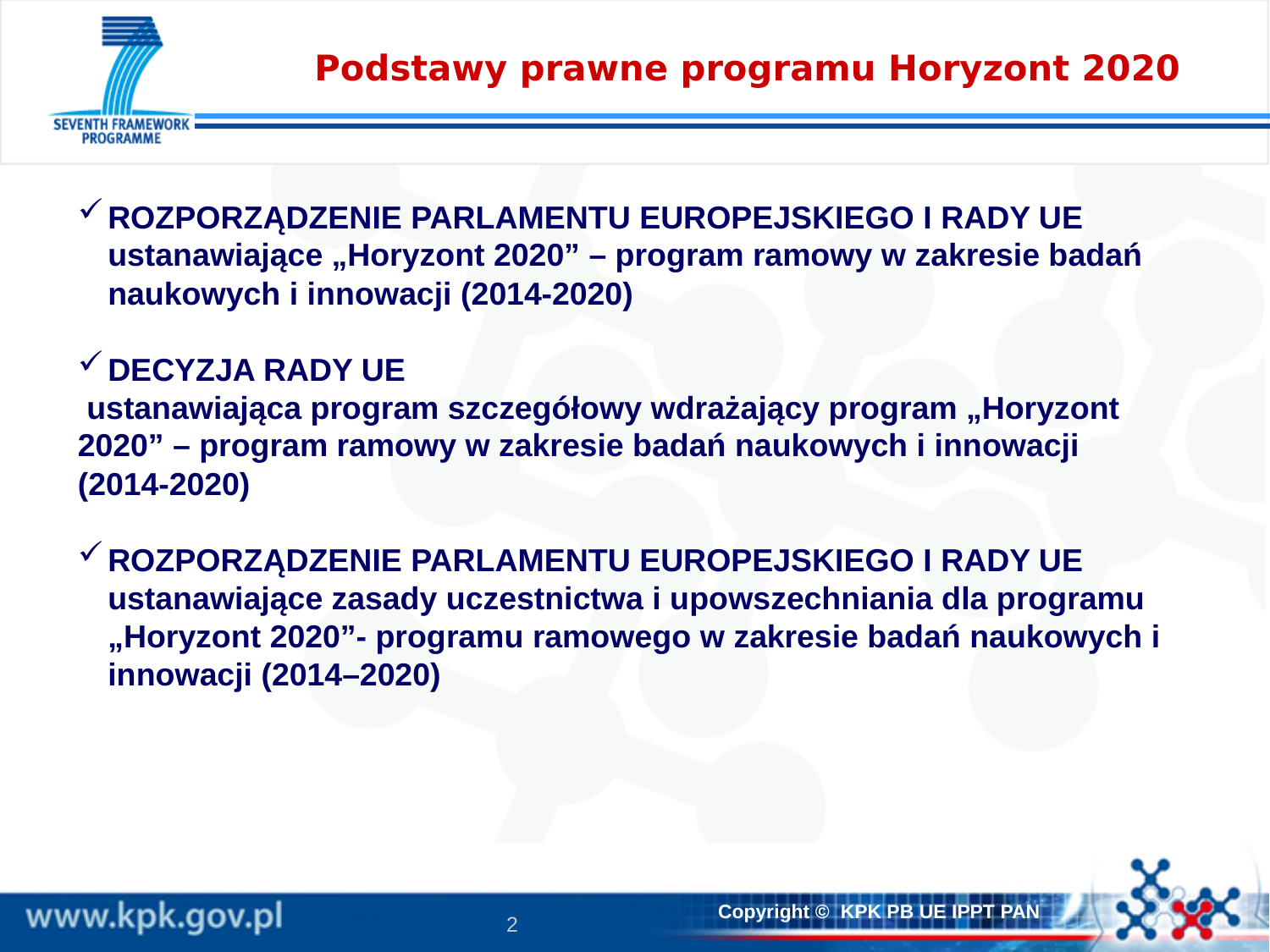

# Podstawy prawne programu Horyzont 2020
ROZPORZĄDZENIE PARLAMENTU EUROPEJSKIEGO I RADY UE ustanawiające „Horyzont 2020” – program ramowy w zakresie badań naukowych i innowacji (2014-2020)

DECYZJA RADY UE
 ustanawiająca program szczegółowy wdrażający program „Horyzont 2020” – program ramowy w zakresie badań naukowych i innowacji (2014-2020)

ROZPORZĄDZENIE PARLAMENTU EUROPEJSKIEGO I RADY UE ustanawiające zasady uczestnictwa i upowszechniania dla programu „Horyzont 2020”- programu ramowego w zakresie badań naukowych i innowacji (2014–2020)